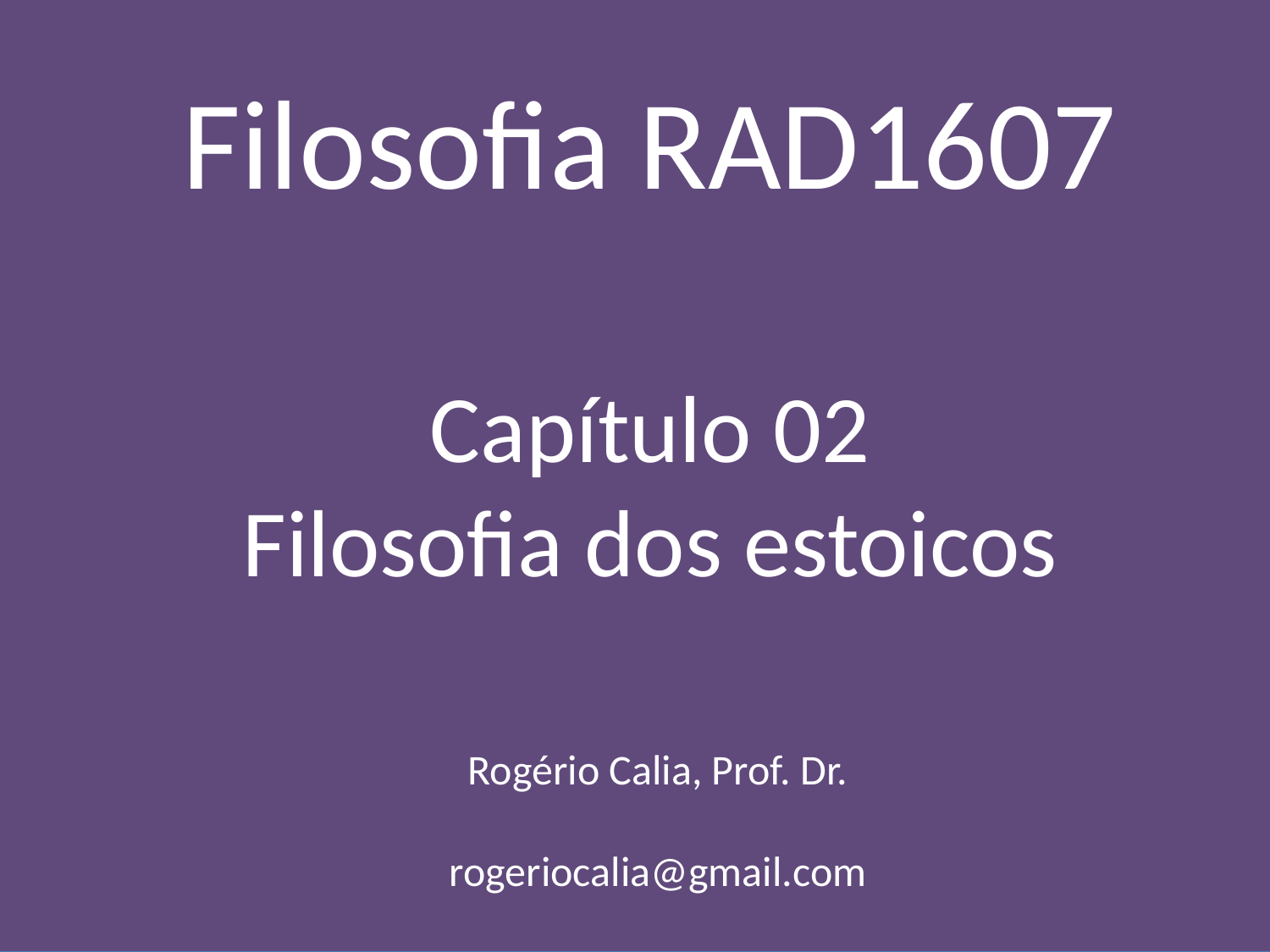

Filosofia RAD1607

Capítulo 02
Filosofia dos estoicos

Rogério Calia, Prof. Dr.

rogeriocalia@gmail.com